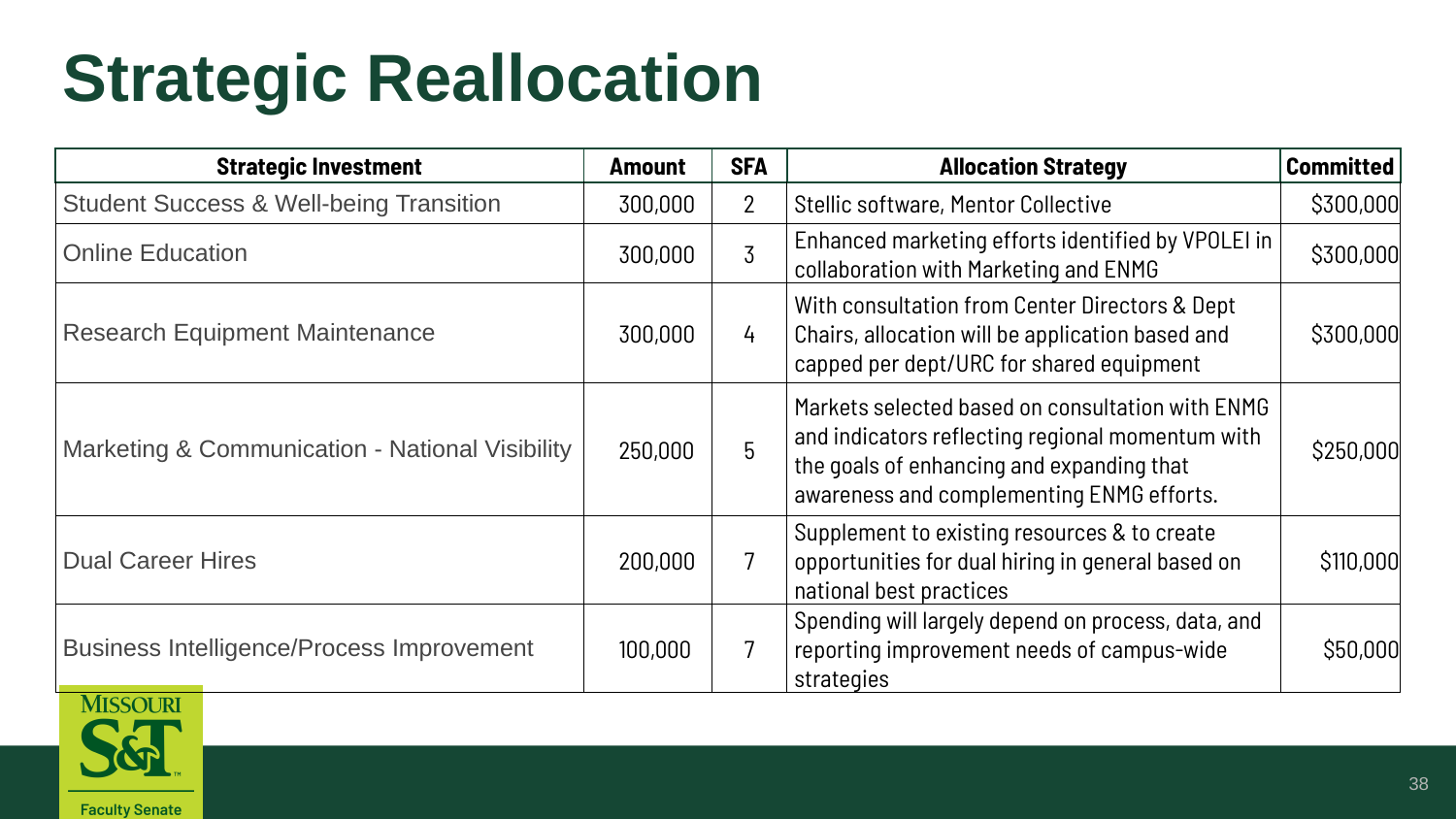

# Strategic Reallocation

| Strategic Investment | Amount | SFA | Allocation Strategy | Committed |
| --- | --- | --- | --- | --- |
| Student Success & Well-being Transition | 300,000 | 2 | Stellic software, Mentor Collective | $300,000 |
| Online Education | 300,000 | 3 | Enhanced marketing efforts identified by VPOLEI in collaboration with Marketing and ENMG | $300,000 |
| Research Equipment Maintenance | 300,000 | 4 | With consultation from Center Directors & Dept Chairs, allocation will be application based and capped per dept/URC for shared equipment | $300,000 |
| Marketing & Communication - National Visibility | 250,000 | 5 | Markets selected based on consultation with ENMG and indicators reflecting regional momentum with the goals of enhancing and expanding that awareness and complementing ENMG efforts. | $250,000 |
| Dual Career Hires | 200,000 | 7 | Supplement to existing resources & to create opportunities for dual hiring in general based on national best practices | $110,000 |
| Business Intelligence/Process Improvement | 100,000 | 7 | Spending will largely depend on process, data, and reporting improvement needs of campus-wide strategies | $50,000 |

38